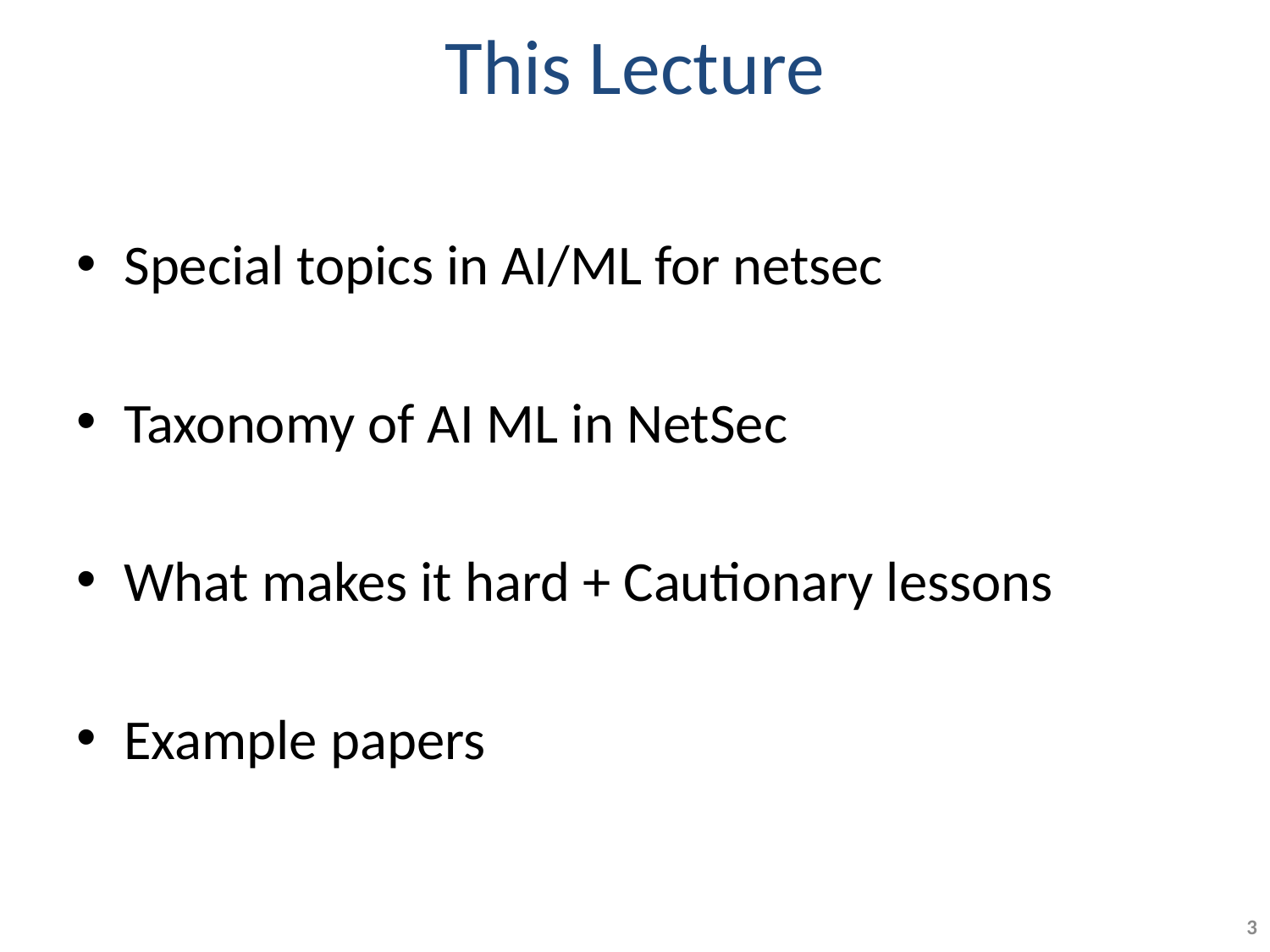

# This Lecture
Special topics in AI/ML for netsec

Taxonomy of AI ML in NetSec

What makes it hard + Cautionary lessons

Example papers

3